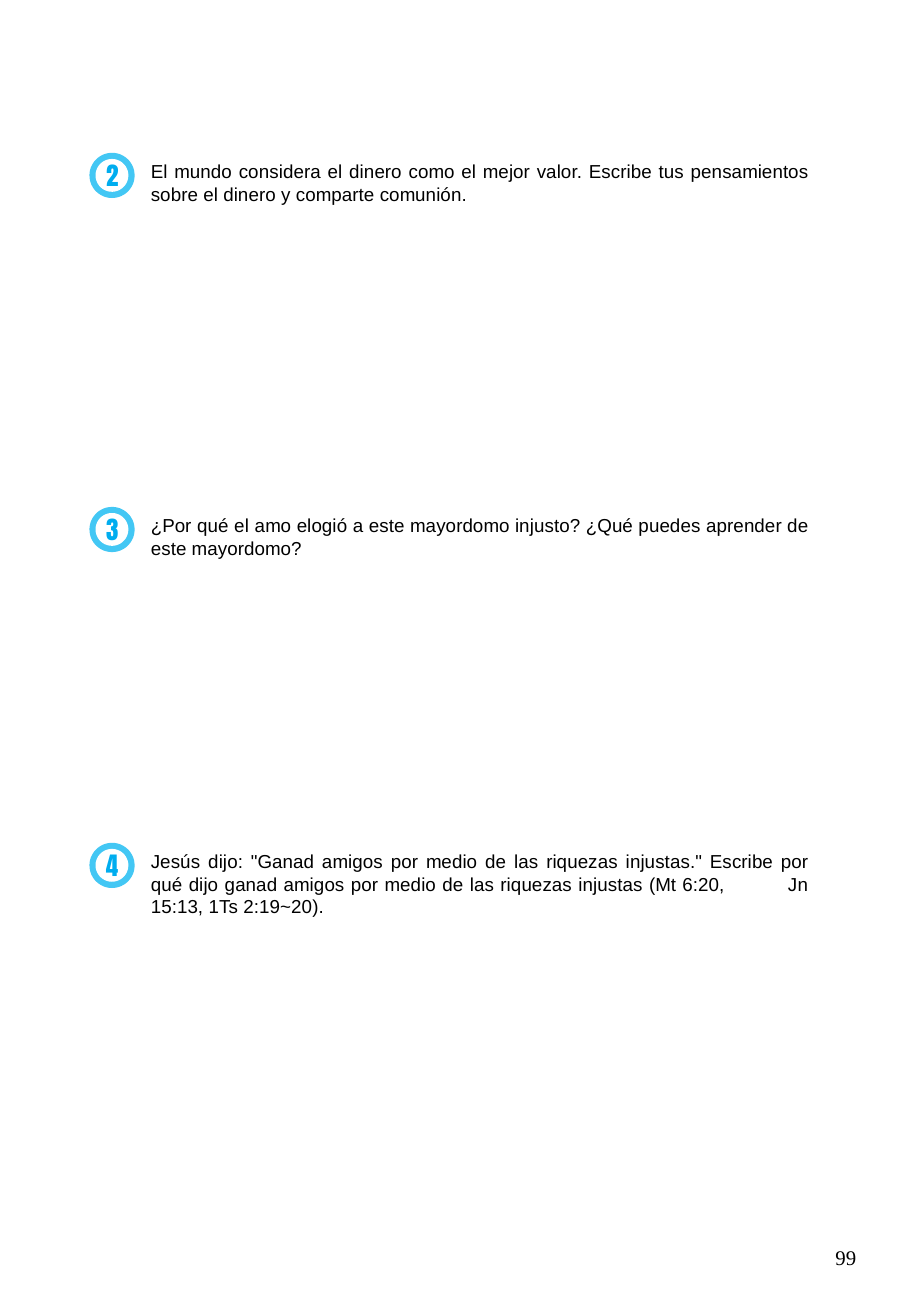

El mundo considera el dinero como el mejor valor. Escribe tus pensamientos sobre el dinero y comparte comunión.
2

¿Por qué el amo elogió a este mayordomo injusto? ¿Qué puedes aprender de este mayordomo?
3

Jesús dijo: "Ganad amigos por medio de las riquezas injustas." Escribe por qué dijo ganad amigos por medio de las riquezas injustas (Mt 6:20,          Jn 15:13, 1Ts 2:19~20).
4
99